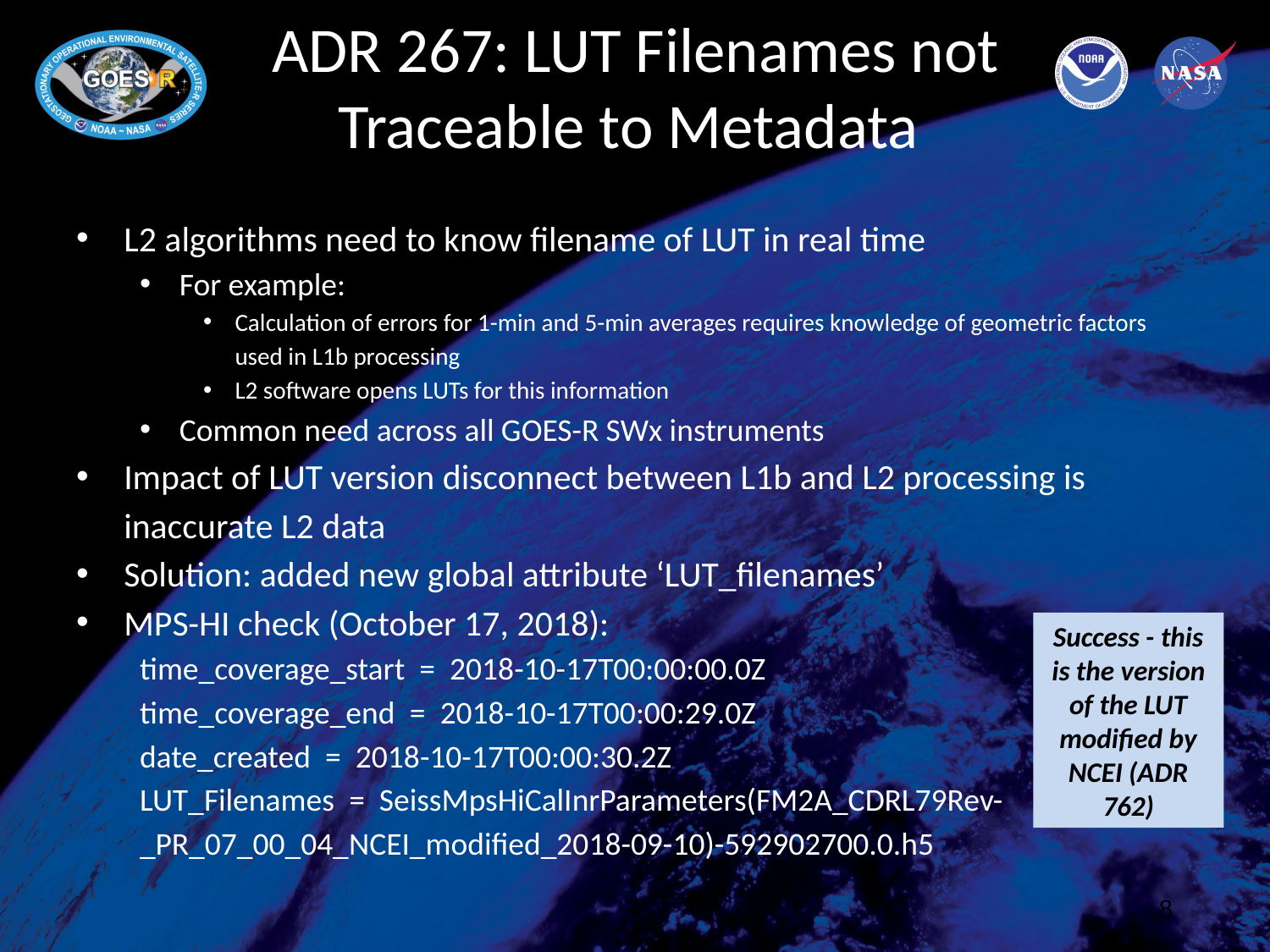

# ADR 267: LUT Filenames not Traceable to Metadata
L2 algorithms need to know filename of LUT in real time
For example:
Calculation of errors for 1-min and 5-min averages requires knowledge of geometric factors used in L1b processing
L2 software opens LUTs for this information
Common need across all GOES-R SWx instruments
Impact of LUT version disconnect between L1b and L2 processing is inaccurate L2 data
Solution: added new global attribute ‘LUT_filenames’
MPS-HI check (October 17, 2018):
time_coverage_start  =  2018-10-17T00:00:00.0Z
time_coverage_end  =  2018-10-17T00:00:29.0Z
date_created  =  2018-10-17T00:00:30.2Z
LUT_Filenames  =  SeissMpsHiCalInrParameters(FM2A_CDRL79Rev-_PR_07_00_04_NCEI_modified_2018-09-10)-592902700.0.h5

Success - this is the version of the LUT modified by NCEI (ADR 762)
8